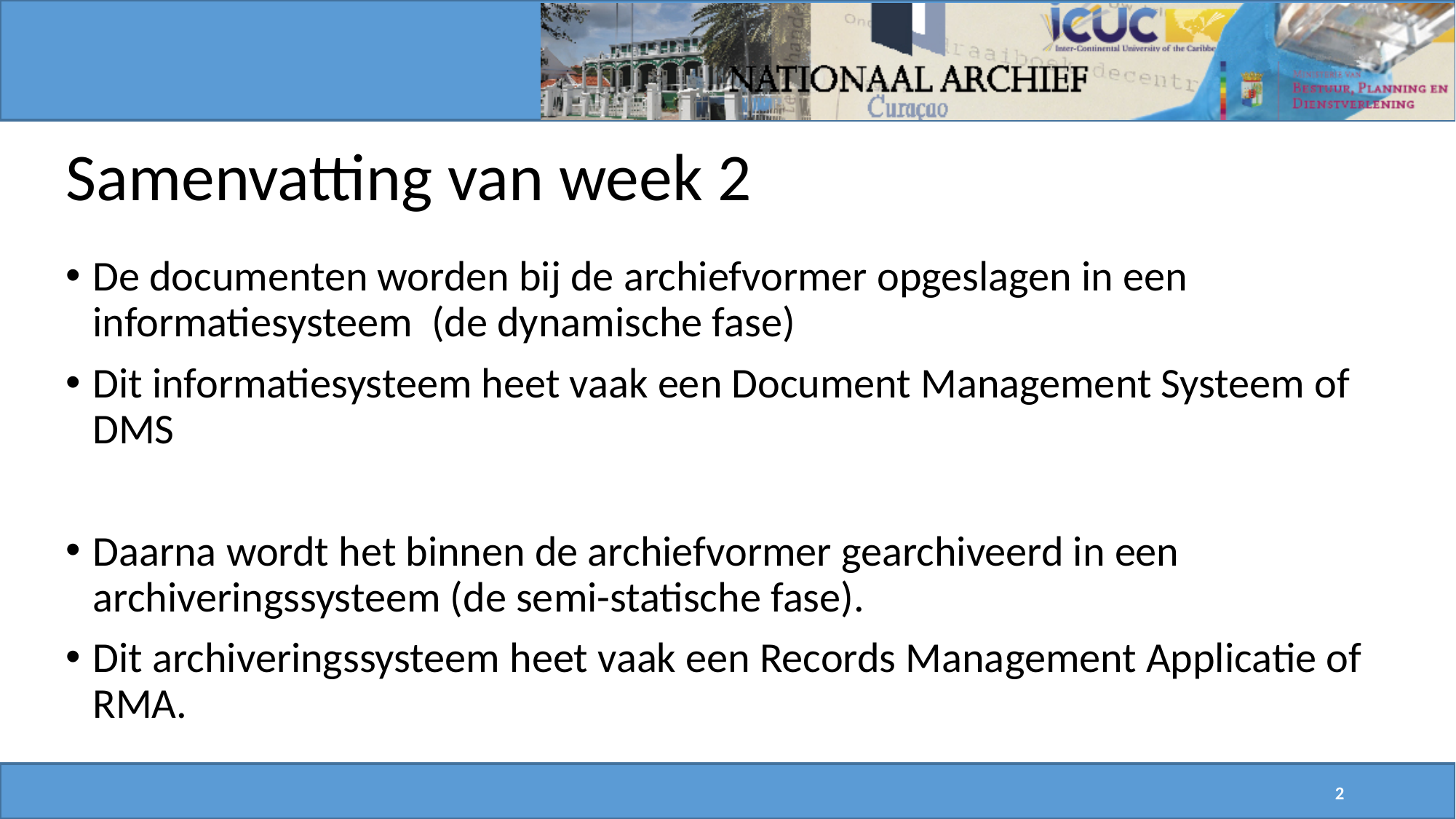

# Samenvatting van week 2
De documenten worden bij de archiefvormer opgeslagen in een informatiesysteem  (de dynamische fase)
Dit informatiesysteem heet vaak een Document Management Systeem of DMS

Daarna wordt het binnen de archiefvormer gearchiveerd in een archiveringssysteem (de semi-statische fase).
Dit archiveringssysteem heet vaak een Records Management Applicatie of RMA.
2